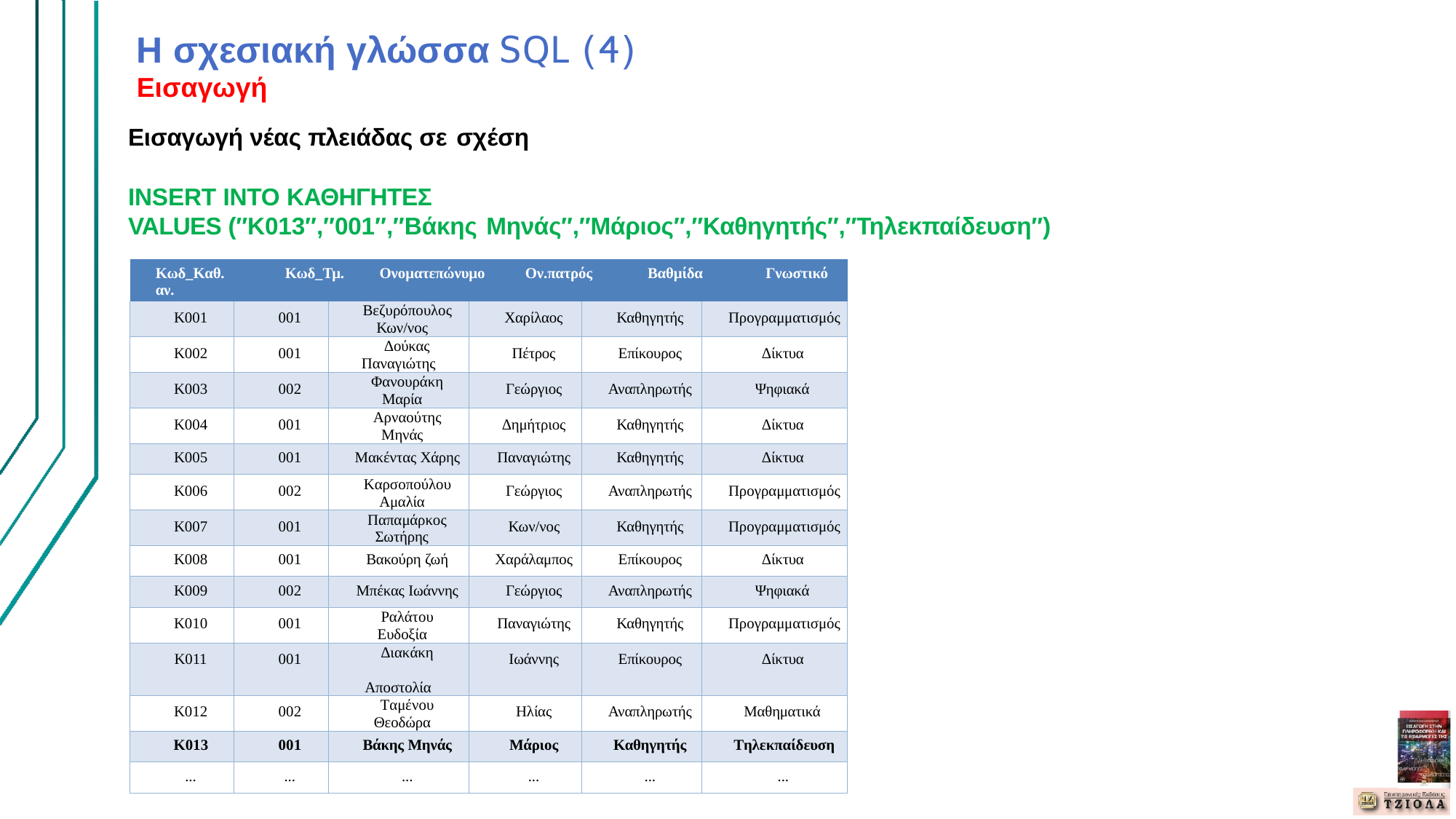

# Η σχεσιακή γλώσσα SQL (4)
Εισαγωγή
Εισαγωγή νέας πλειάδας σε σχέση

INSERT INTO ΚΑΘΗΓΗΤΕΣ
VALUES (″Κ013″,″001″,″Βάκης Μηνάς″,″Μάριος″,″Καθηγητής″,″Τηλεκπαίδευση″)
| Κωδ\_Καθ. Κωδ\_Τμ. Ονοματεπώνυμο Ον.πατρός Βαθμίδα Γνωστικό αν. |  |  |  |  |  |
| --- | --- | --- | --- | --- | --- |
| Κ001 | 001 | Βεζυρόπουλος Κων/νος | Χαρίλαος | Καθηγητής | Προγραμματισμός |
| Κ002 | 001 | Δούκας Παναγιώτης | Πέτρος | Επίκουρος | Δίκτυα |
| Κ003 | 002 | Φανουράκη Μαρία | Γεώργιος | Αναπληρωτής | Ψηφιακά |
| Κ004 | 001 | Αρναούτης Μηνάς | Δημήτριος | Καθηγητής | Δίκτυα |
| Κ005 | 001 | Μακέντας Χάρης | Παναγιώτης | Καθηγητής | Δίκτυα |
| Κ006 | 002 | Καρσοπούλου Αμαλία | Γεώργιος | Αναπληρωτής | Προγραμματισμός |
| Κ007 | 001 | Παπαμάρκος Σωτήρης | Κων/νος | Καθηγητής | Προγραμματισμός |
| Κ008 | 001 | Βακούρη ζωή | Χαράλαμπος | Επίκουρος | Δίκτυα |
| Κ009 | 002 | Μπέκας Ιωάννης | Γεώργιος | Αναπληρωτής | Ψηφιακά |
| Κ010 | 001 | Ραλάτου Ευδοξία | Παναγιώτης | Καθηγητής | Προγραμματισμός |
| Κ011 | 001 | Διακάκη Αποστολία | Ιωάννης | Επίκουρος | Δίκτυα |
| Κ012 | 002 | Ταμένου Θεοδώρα | Ηλίας | Αναπληρωτής | Μαθηματικά |
| Κ013 | 001 | Βάκης Μηνάς | Μάριος | Καθηγητής | Τηλεκπαίδευση |
| ... | ... | ... | ... | ... | ... |